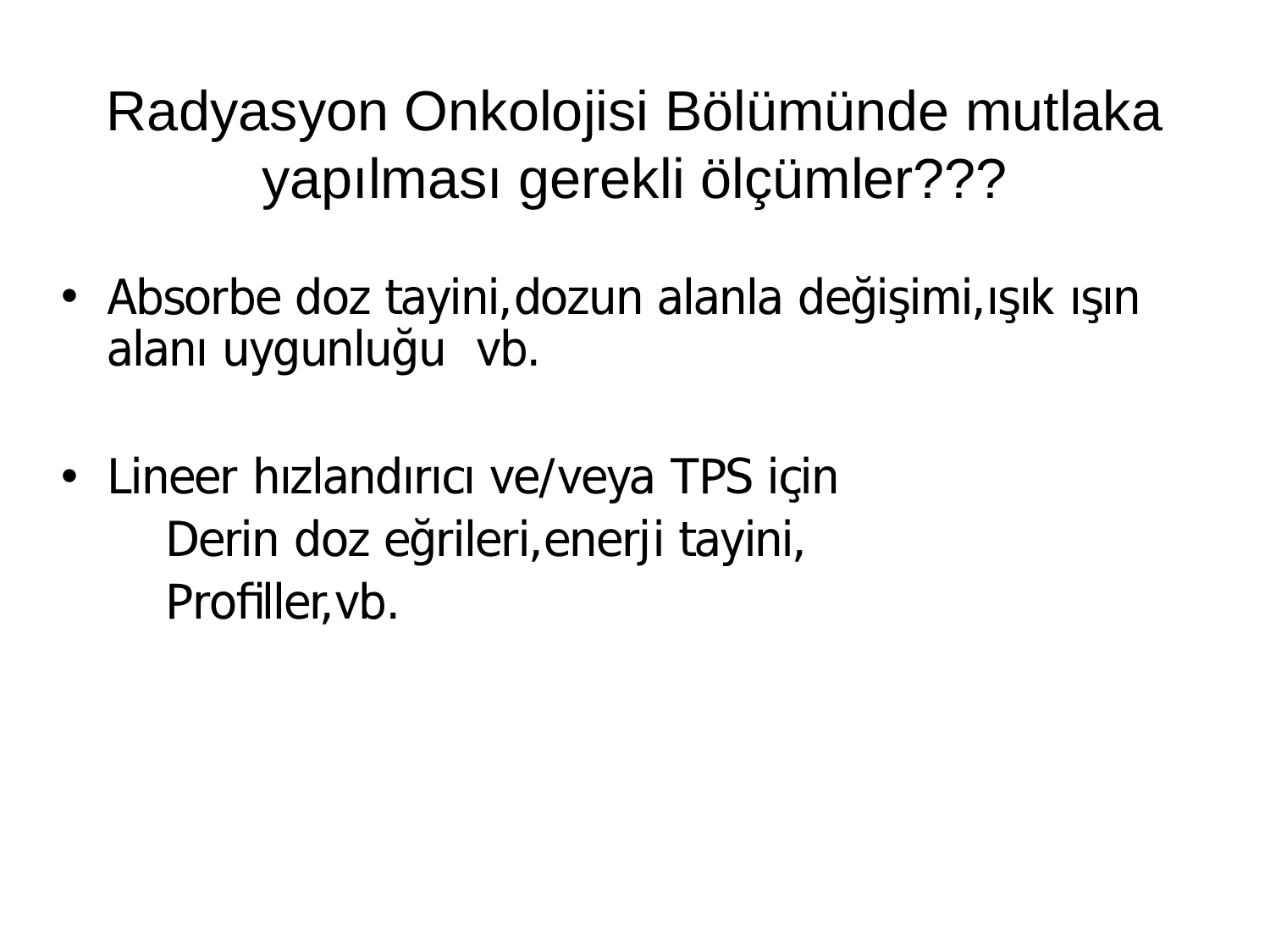

# Radyasyon Onkolojisi Bölümünde mutlaka yapılması gerekli ölçümler???
Absorbe doz tayini,dozun alanla değişimi,ışık ışın alanı uygunluğu  vb.

Lineer hızlandırıcı ve/veya TPS için
       Derin doz eğrileri,enerji tayini,
       Profiller,vb.